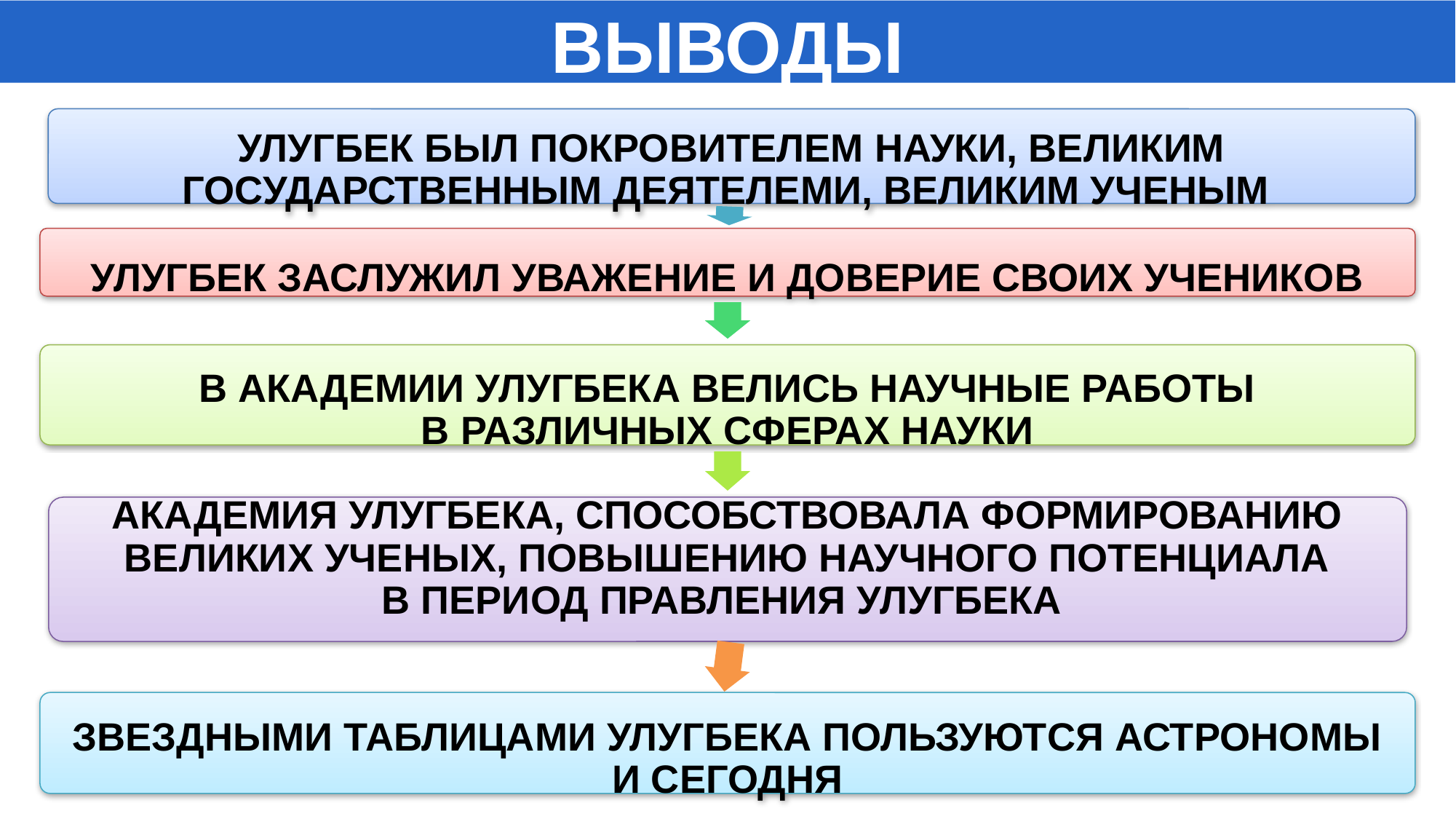

ВЫВОДЫ

УЛУГБЕК БЫЛ ПОКРОВИТЕЛЕМ НАУКИ, ВЕЛИКИМ ГОСУДАРСТВЕННЫМ ДЕЯТЕЛЕМИ, ВЕЛИКИМ УЧЕНЫМ

УЛУГБЕК ЗАСЛУЖИЛ УВАЖЕНИЕ И ДОВЕРИЕ СВОИХ УЧЕНИКОВ

В АКАДЕМИИ УЛУГБЕКА ВЕЛИСЬ НАУЧНЫЕ РАБОТЫ В РАЗЛИЧНЫХ СФЕРАХ НАУКИ

АКАДЕМИЯ УЛУГБЕКА, СПОСОБСТВОВАЛА ФОРМИРОВАНИЮ ВЕЛИКИХ УЧЕНЫХ, ПОВЫШЕНИЮ НАУЧНОГО ПОТЕНЦИАЛА В ПЕРИОД ПРАВЛЕНИЯ УЛУГБЕКА

ЗВЕЗДНЫМИ ТАБЛИЦАМИ УЛУГБЕКА ПОЛЬЗУЮТСЯ АСТРОНОМЫ И СЕГОДНЯ